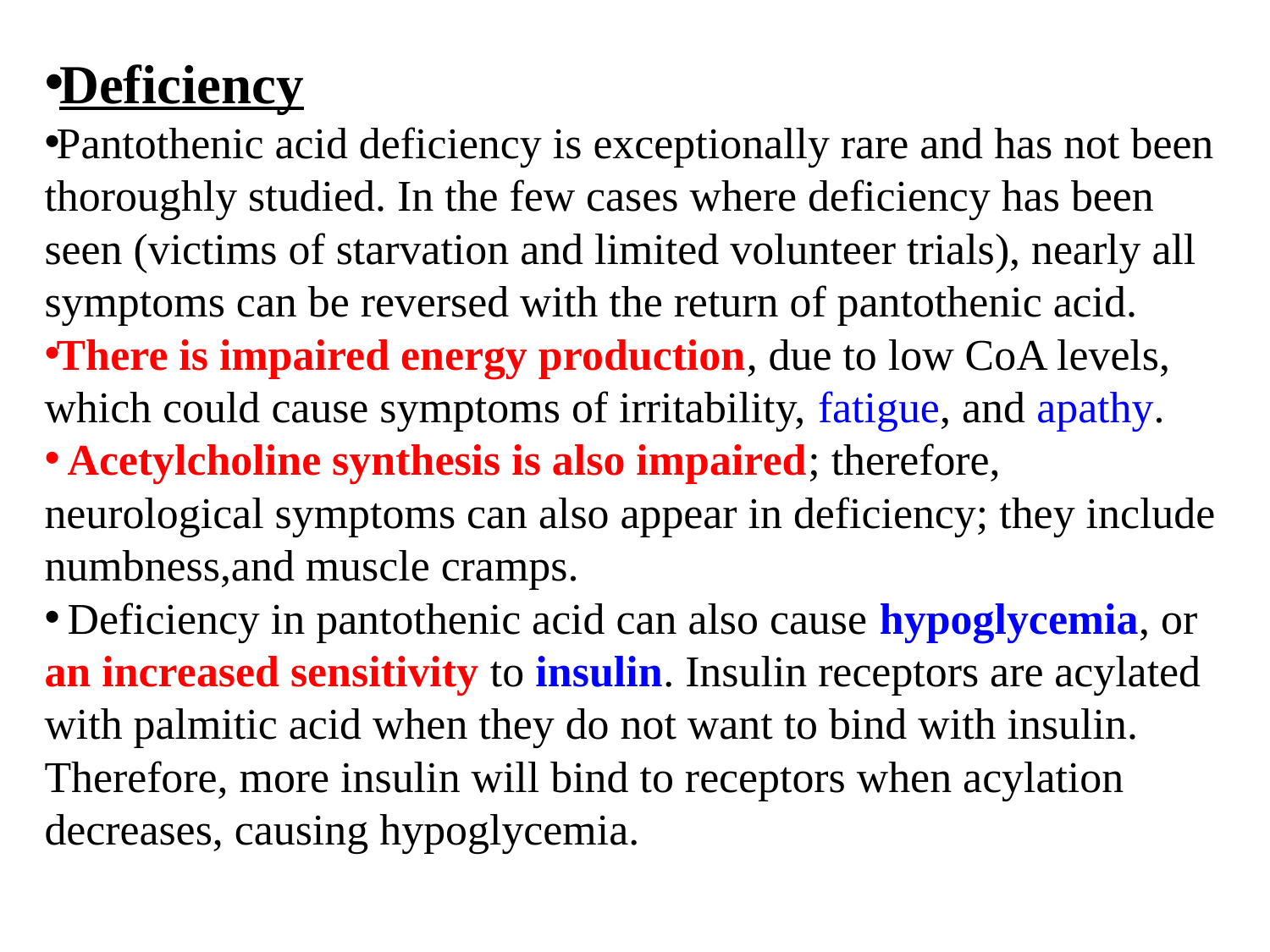

#
Deficiency
Pantothenic acid deficiency is exceptionally rare and has not been thoroughly studied. In the few cases where deficiency has been seen (victims of starvation and limited volunteer trials), nearly all symptoms can be reversed with the return of pantothenic acid.
There is impaired energy production, due to low CoA levels, which could cause symptoms of irritability, fatigue, and apathy.
 Acetylcholine synthesis is also impaired; therefore, neurological symptoms can also appear in deficiency; they include numbness,and muscle cramps.
 Deficiency in pantothenic acid can also cause hypoglycemia, or an increased sensitivity to insulin. Insulin receptors are acylated with palmitic acid when they do not want to bind with insulin. Therefore, more insulin will bind to receptors when acylation decreases, causing hypoglycemia.